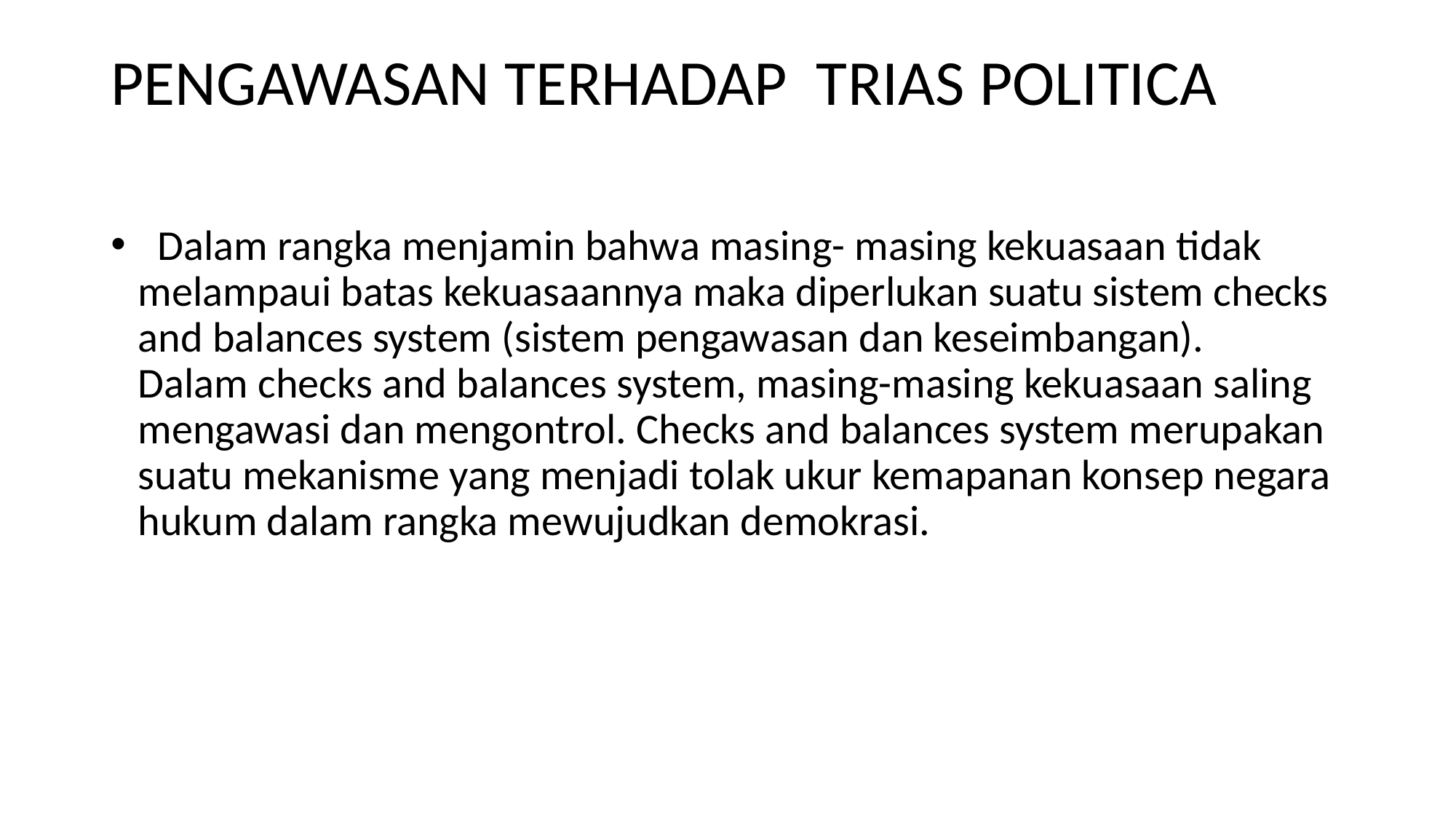

# PENGAWASAN TERHADAP  TRIAS POLITICA
  Dalam rangka menjamin bahwa masing- masing kekuasaan tidak melampaui batas kekuasaannya maka diperlukan suatu sistem checks and balances system (sistem pengawasan dan keseimbangan). Dalam checks and balances system, masing-masing kekuasaan saling mengawasi dan mengontrol. Checks and balances system merupakan suatu mekanisme yang menjadi tolak ukur kemapanan konsep negara hukum dalam rangka mewujudkan demokrasi.